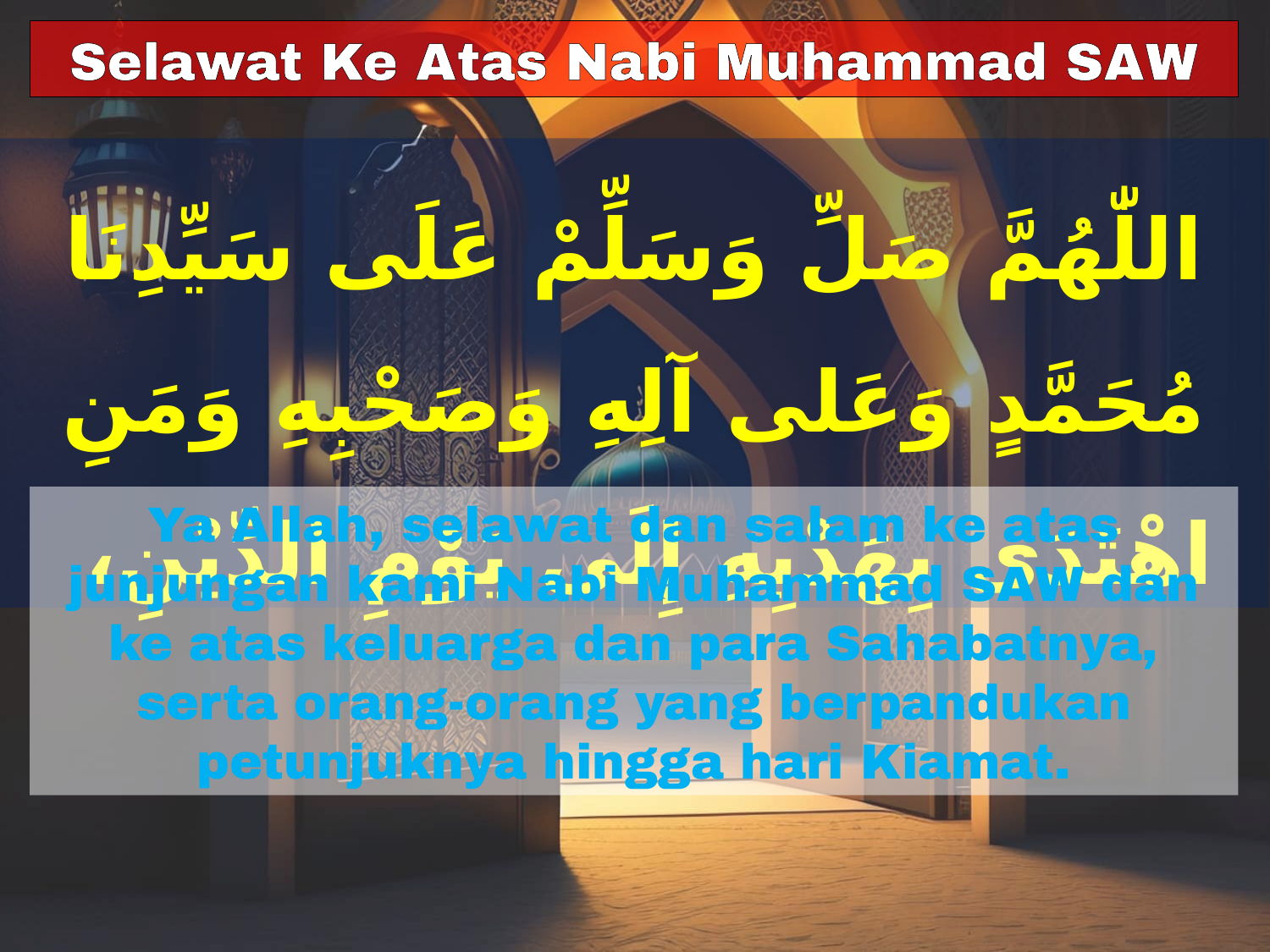

Selawat Ke Atas Nabi Muhammad SAW
اللّٰهُمَّ صَلِّ وَسَلِّمْ عَلَى سَيِّدِنَا مُحَمَّدٍ وَعَلى آلِهِ وَصَحْبِهِ وَمَنِ اهْتَدَى بِهَدْيِهِ إِلَى يَوْمِ الدِّيْنِ،
Ya Allah, selawat dan salam ke atas junjungan kami Nabi Muhammad SAW dan ke atas keluarga dan para Sahabatnya, serta orang-orang yang berpandukan petunjuknya hingga hari Kiamat.